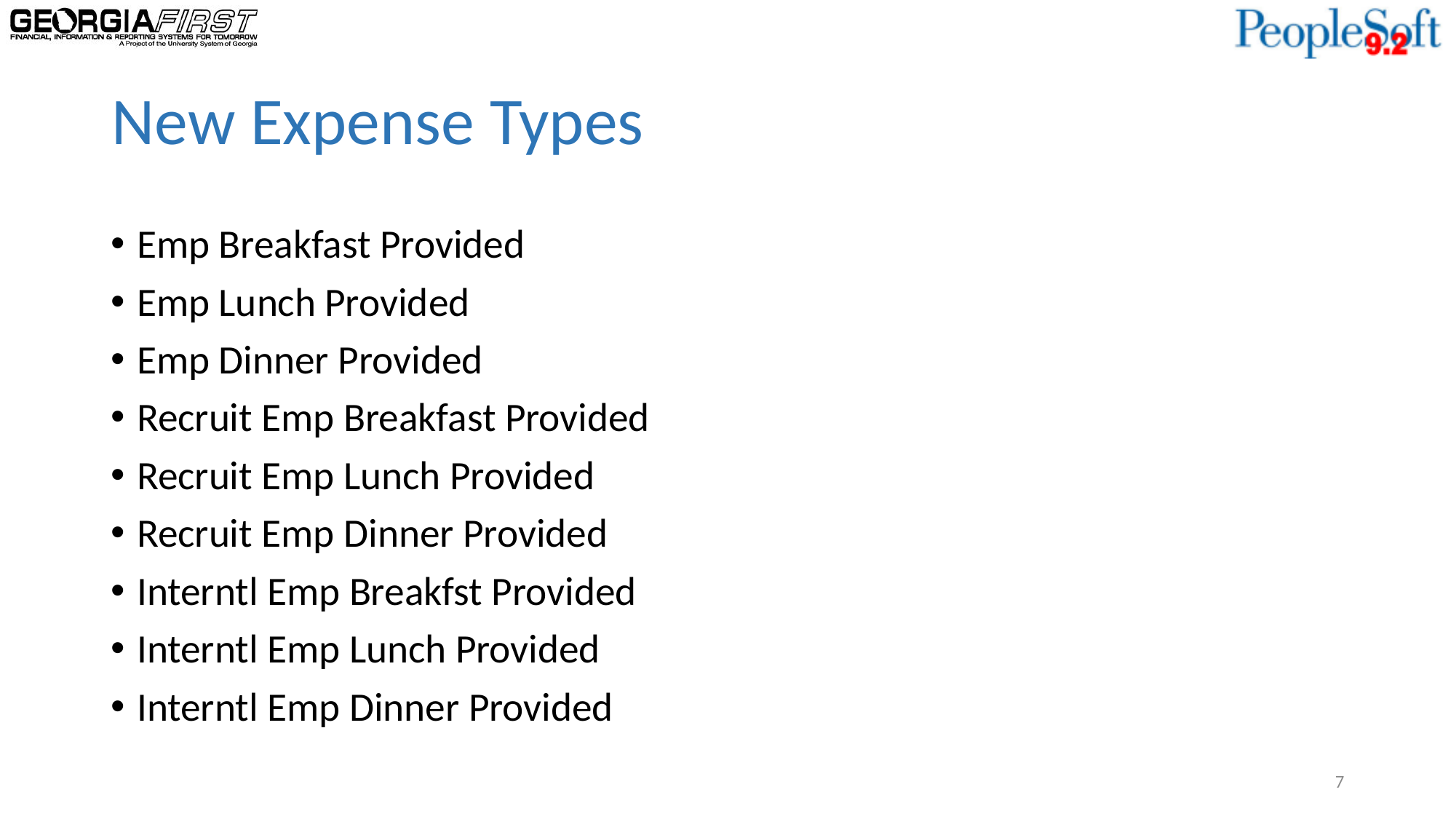

# New Expense Types
Emp Breakfast Provided
Emp Lunch Provided
Emp Dinner Provided
Recruit Emp Breakfast Provided
Recruit Emp Lunch Provided
Recruit Emp Dinner Provided
Interntl Emp Breakfst Provided
Interntl Emp Lunch Provided
Interntl Emp Dinner Provided

7